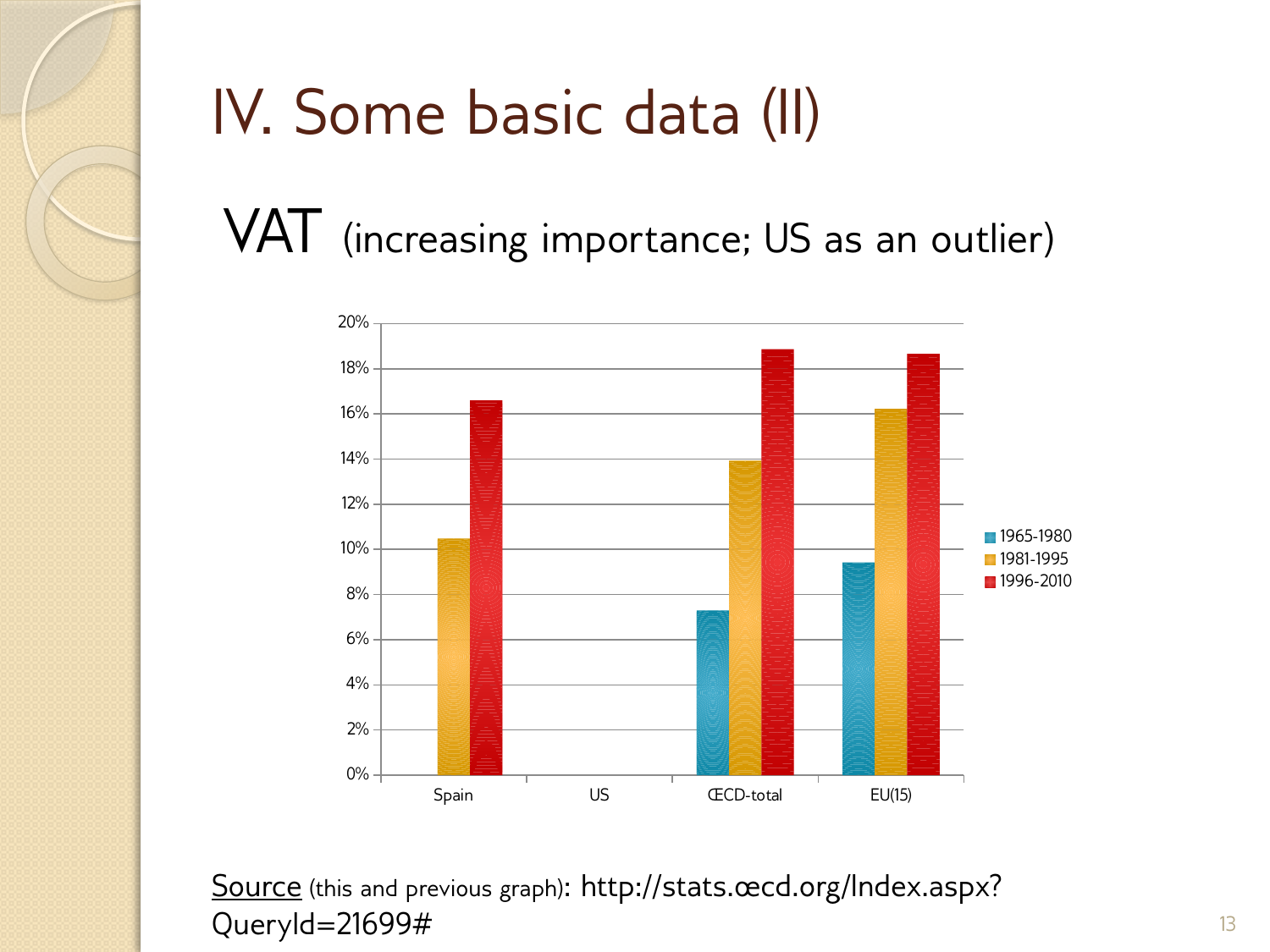

# IV. Some basic data (II)
VAT (increasing importance; US as an outlier)

### Chart

| Category | 1965-1980 | 1981-1995 | 1996-2010 |
|---|---|---|---|
| Spain | 0.0 | 0.104835333333333 | 0.166049333333333 |
| US | 0.0 | 0.0 | 0.0 |
| OECD-total | 0.0729525 | 0.139267333333333 | 0.188631333333333 |
| EU(15) | 0.0942208005952384 | 0.162245466666667 | 0.186580044444444 |
Source (this and previous graph): http://stats.oecd.org/Index.aspx?QueryId=21699#
13